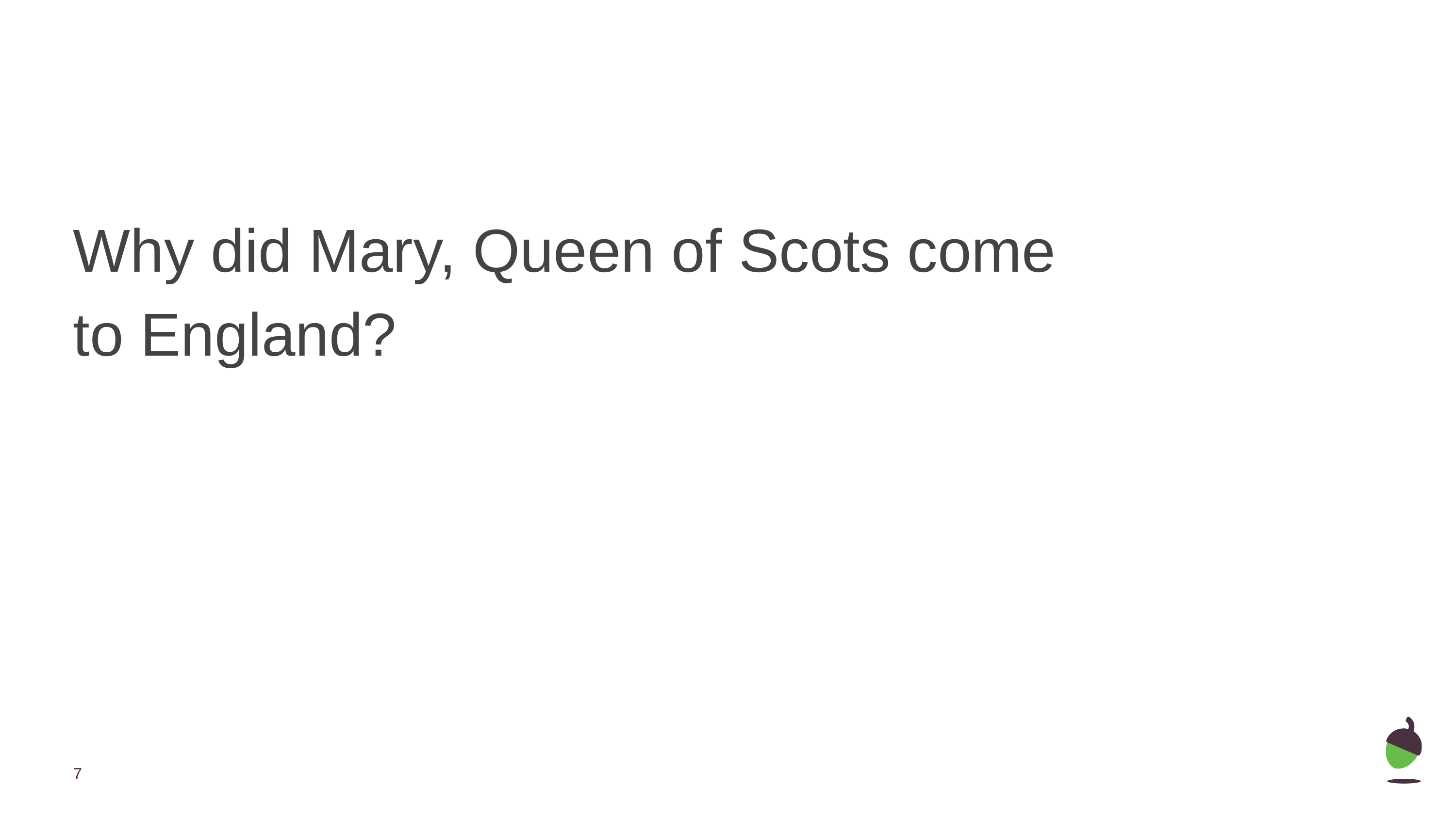

#
Why did Mary, Queen of Scots come to England?
7